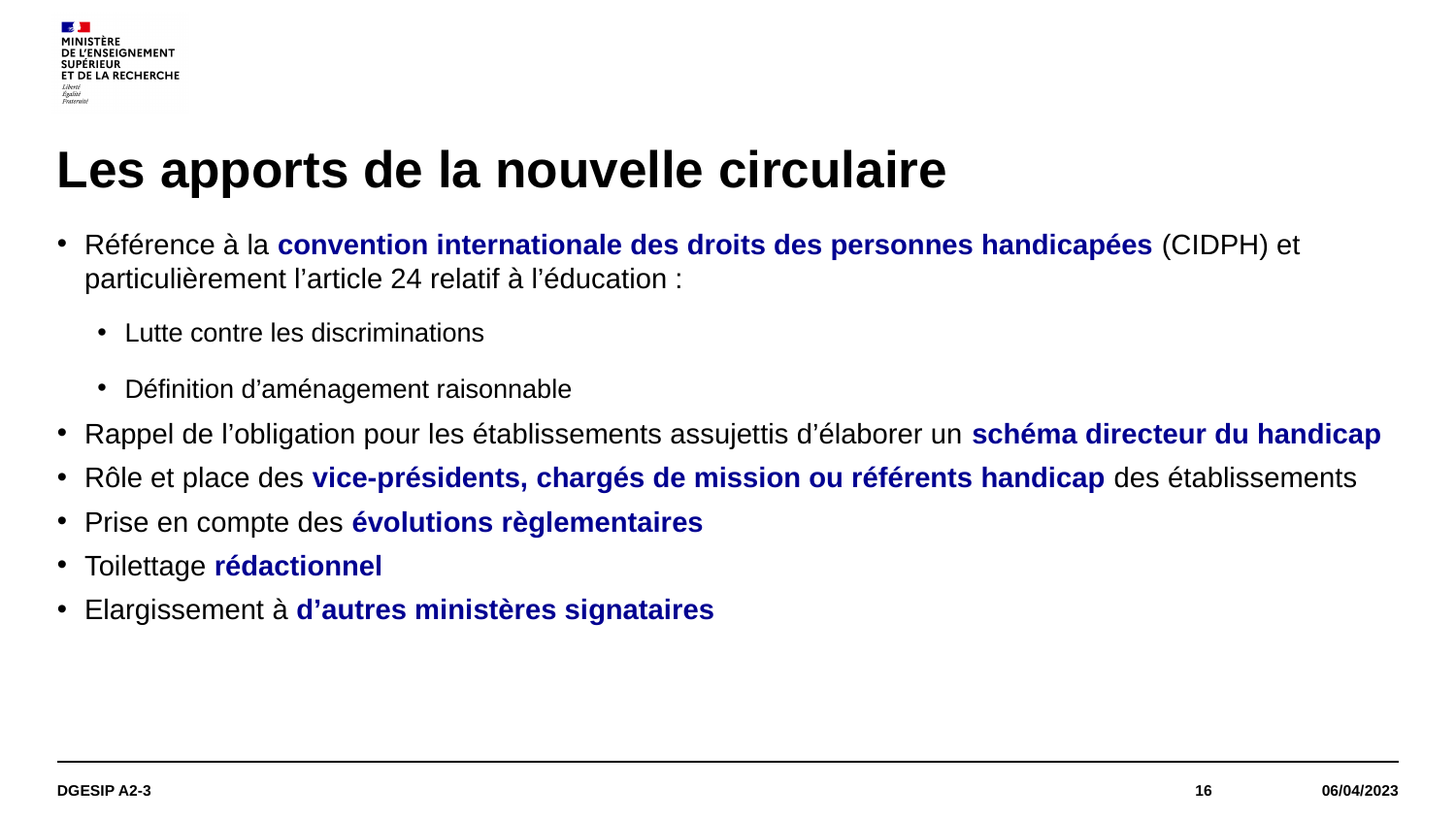

# Les apports de la nouvelle circulaire
Référence à la convention internationale des droits des personnes handicapées (CIDPH) et particulièrement l’article 24 relatif à l’éducation :
Lutte contre les discriminations
Définition d’aménagement raisonnable
Rappel de l’obligation pour les établissements assujettis d’élaborer un schéma directeur du handicap
Rôle et place des vice-présidents, chargés de mission ou référents handicap des établissements
Prise en compte des évolutions règlementaires
Toilettage rédactionnel
Elargissement à d’autres ministères signataires

DGESIP A2-3
16
06/04/2023